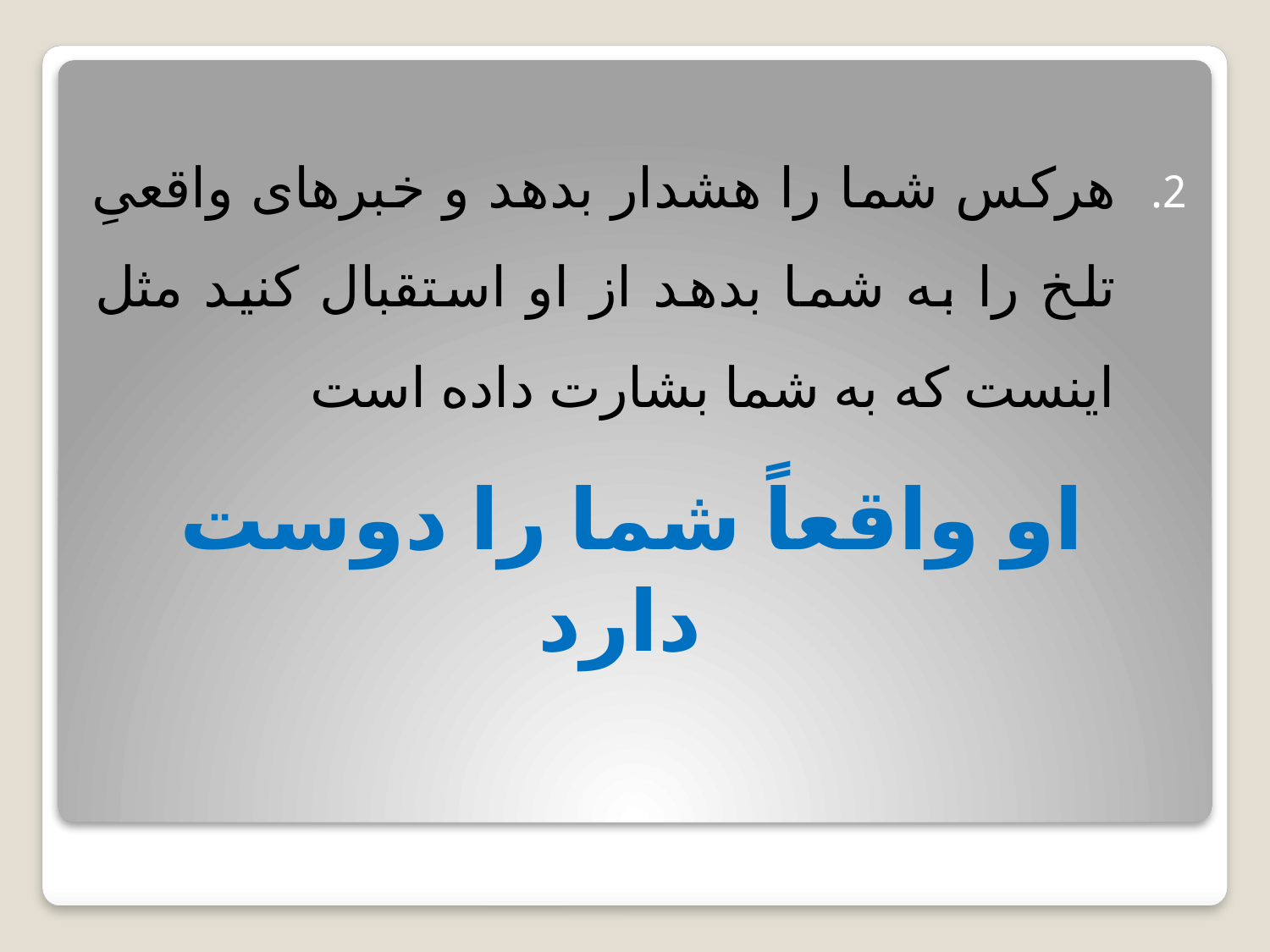

هرکس شما را هشدار بدهد و خبرهای واقعیِ تلخ را به شما بدهد از او استقبال کنید مثل اینست که به شما بشارت داده است

 او واقعاً‌ شما را دوست دارد